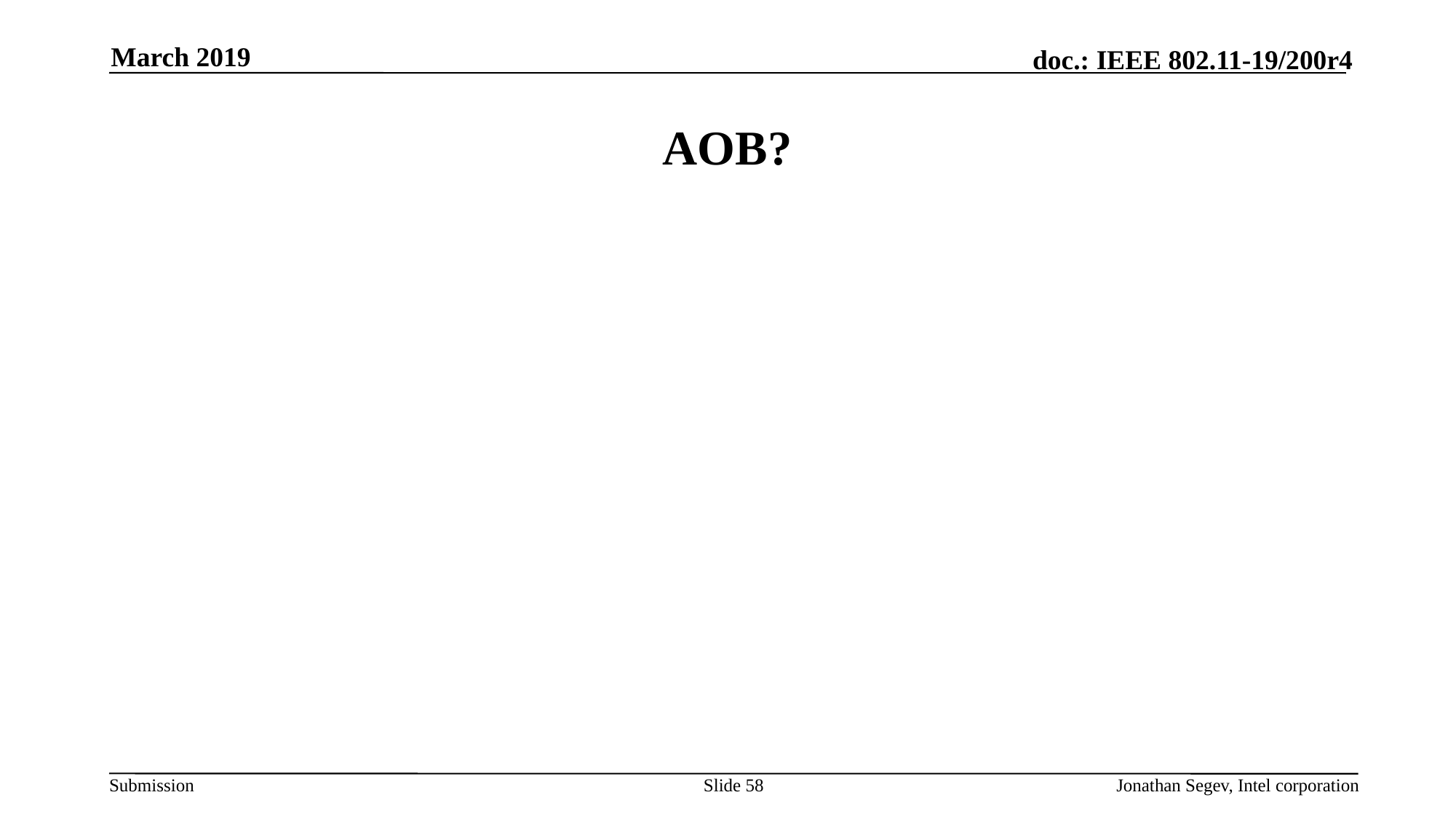

March 2019
# AOB?

Slide 58
Jonathan Segev, Intel corporation